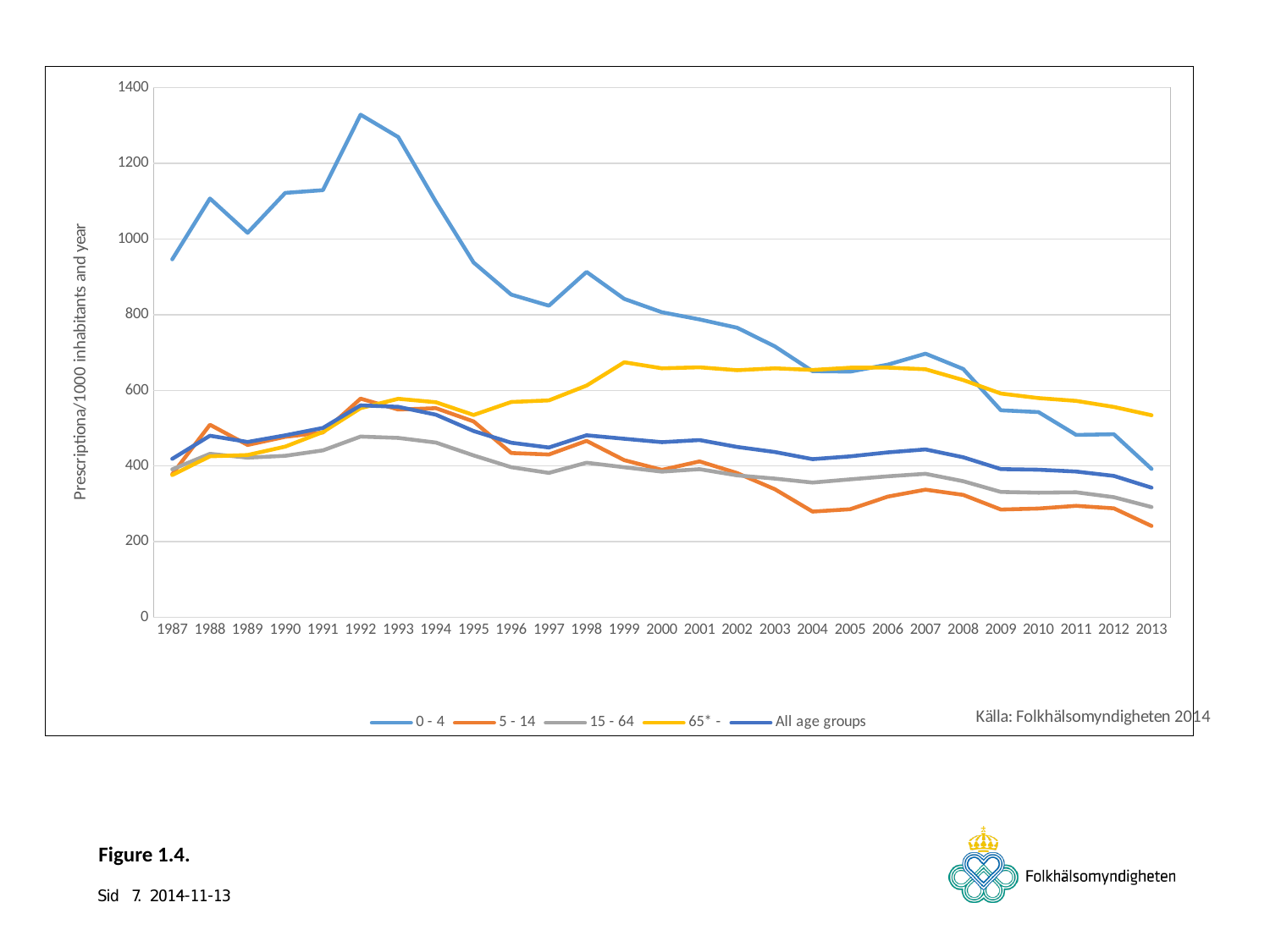

### Chart

| Category | 0 - 4 | 5 - 14 | 15 - 64 | 65* - | All age groups |
|---|---|---|---|---|---|
| 1987 | 946.0801180669848 | 378.329896463059 | 391.23130562946585 | 376.1385192494323 | 418.93904005431335 |
| 1988 | 1106.7207563400218 | 509.1157553232013 | 432.2837346175708 | 425.65786961005233 | 479.988242710766 |
| 1989 | 1016.1169422552099 | 455.54189911463914 | 422.08847722080344 | 429.0647223690641 | 463.51050160764714 |
| 1990 | 1121.5024260467942 | 477.073636642266 | 426.98316376829814 | 451.18411746054977 | 481.02499362865194 |
| 1991 | 1128.8595584532613 | 488.6773762340453 | 441.33948680911175 | 489.7685217352545 | 500.65157007783455 |
| 1992 | 1328.1159983500881 | 578.1455877111589 | 477.74074038611104 | 552.920891501347 | 560.2845700067925 |
| 1993 | 1269.0064680309615 | 549.136563612965 | 474.24282653595367 | 577.7610735664766 | 556.3432348975775 |
| 1994 | 1097.991663010813 | 552.7707042034074 | 461.9210567771555 | 568.5257863961829 | 535.5792852442713 |
| 1995 | 937.6121615754047 | 517.790745860274 | 427.98998361301415 | 534.7470019143835 | 492.4140152784844 |
| 1996 | 852.9586017286058 | 434.2930059101993 | 396.8258254598403 | 569.16995022476 | 461.560415440247 |
| 1997 | 823.5797566592322 | 430.34502020388584 | 381.76041681073264 | 573.4627420497724 | 448.8461059198485 |
| 1998 | 912.8192666990659 | 466.482674836256 | 408.8050203165959 | 612.5759570080254 | 481.25842399941763 |
| 1999 | 841.613819715237 | 415.5081729763738 | 396.6995542150565 | 674.1430605408304 | 472.00786047054845 |
| 2000 | 806.321951885577 | 389.849571087589 | 385.166377520798 | 658.264140601805 | 462.943774512138 |
| 2001 | 787.343016271705 | 412.161493945171 | 391.694649304759 | 660.796649262813 | 468.508775168888 |
| 2002 | 765.327458986719 | 381.221940939865 | 375.24494991913 | 653.15156546985 | 450.385604517075 |
| 2003 | 715.988575110433 | 338.649030037601 | 366.7846520524 | 658.209213095622 | 437.023000657213 |
| 2004 | 650.725544845904 | 279.589629377038 | 356.272361263771 | 653.842260912218 | 418.177918751469 |
| 2005 | 649.543411909597 | 285.826435329679 | 364.746361439121 | 659.762535103437 | 425.564774010497 |
| 2006 | 668.035338323142 | 319.212800078164 | 372.829196978721 | 660.092105607786 | 436.11263880796 |
| 2007 | 696.88031011563 | 337.577289962237 | 379.404479899061 | 655.706803369341 | 443.820908375568 |
| 2008 | 656.502412883944 | 323.746492619251 | 359.932177216445 | 627.181575876345 | 423.091134232037 |
| 2009 | 547.182214673862 | 285.082850947863 | 331.561392708751 | 591.514338807633 | 391.901362384103 |
| 2010 | 542.426243383155 | 287.737959689179 | 329.590229462911 | 579.540649062532 | 390.257906221409 |
| 2011 | 482.169430461313 | 294.764302397099 | 330.590763024946 | 572.221780910706 | 385.342682386727 |
| 2012 | 483.928448681546 | 288.2463484646 | 317.703854991816 | 556.027787801429 | 373.930319508207 |
| 2013 | 392.396566843857 | 241.638061555887 | 291.686008799246 | 534.144331047218 | 342.69073544461 |
# Figure 1.4.
7
2014-11-13